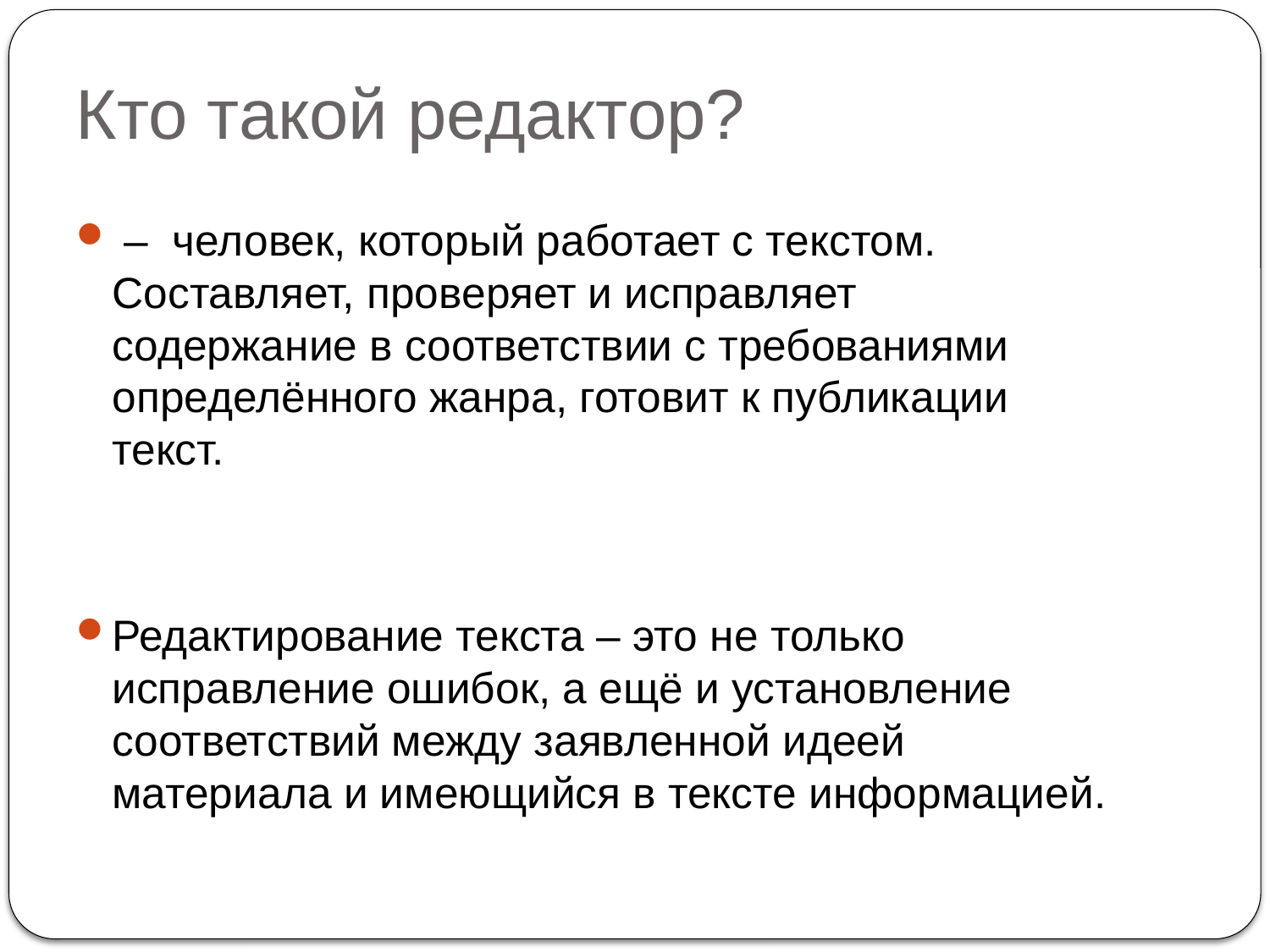

# Кто такой редактор?
 –  человек, который работает с текстом. Составляет, проверяет и исправляет содержание в соответствии с требованиями определённого жанра, готовит к публикации текст.

Редактирование текста – это не только исправление ошибок, а ещё и установление соответствий между заявленной идеей материала и имеющийся в тексте информацией.